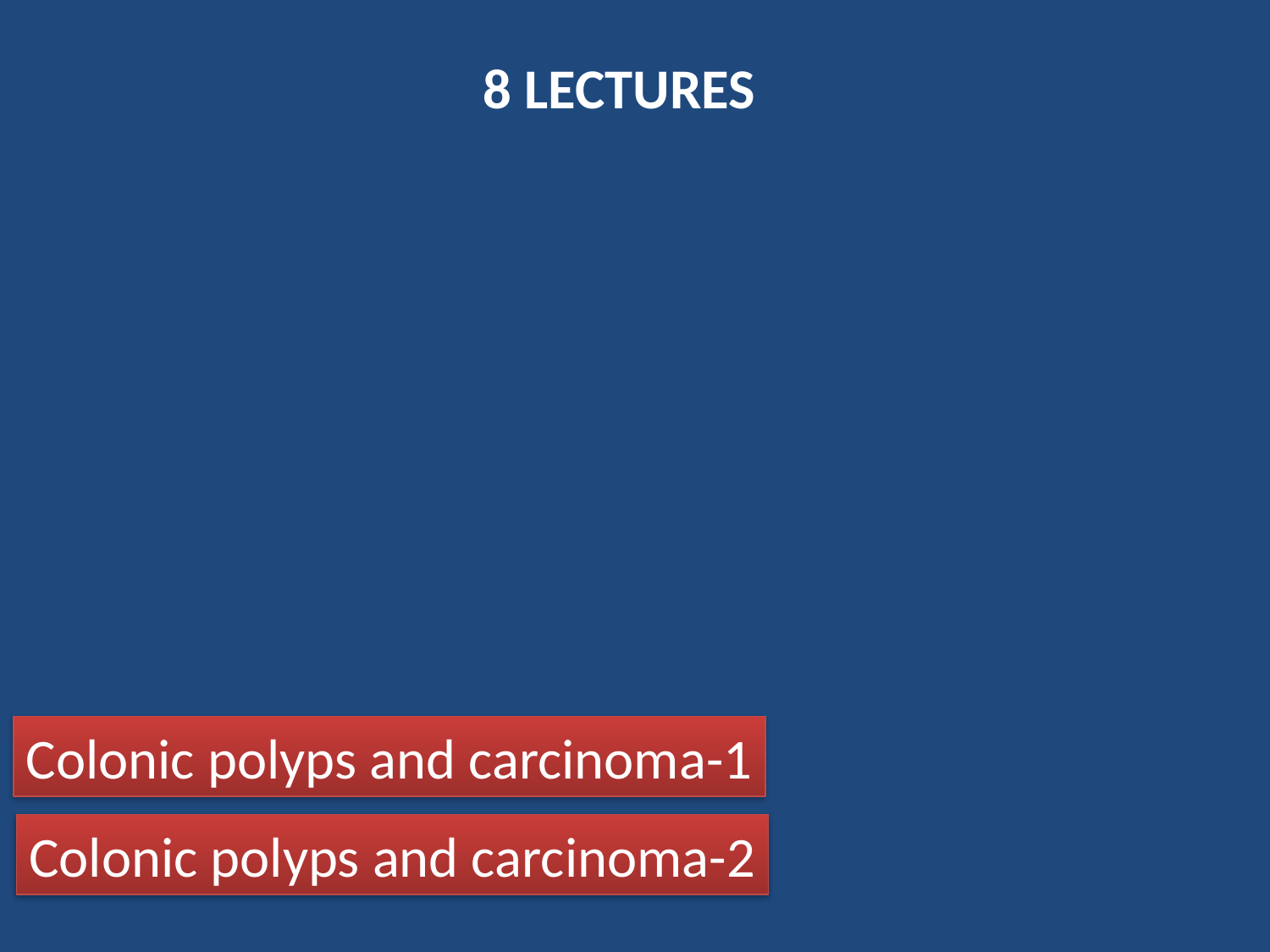

8 LECTURES
#
Colonic polyps and carcinoma-1
Colonic polyps and carcinoma-2